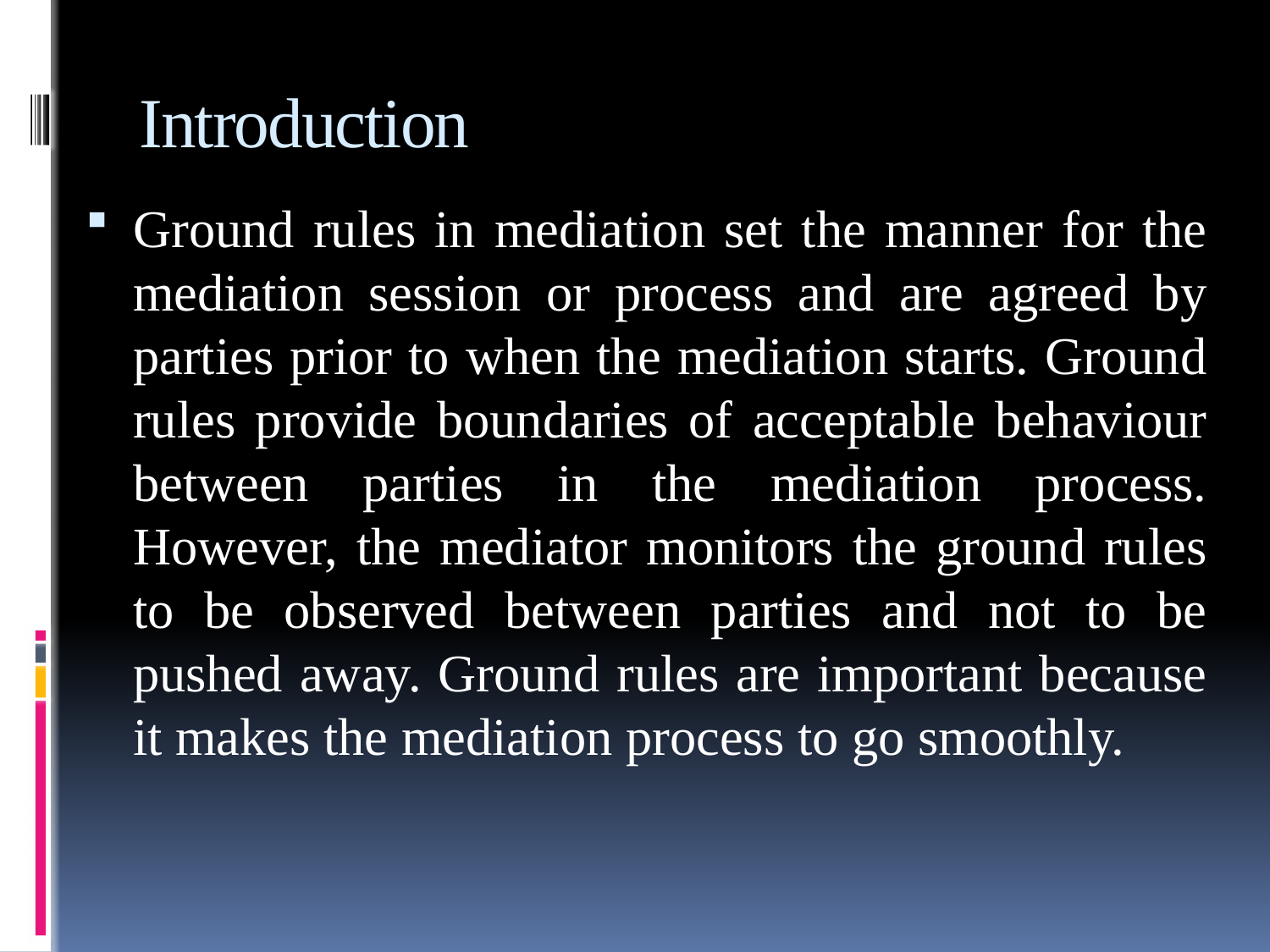

# Introduction
Ground rules in mediation set the manner for the mediation session or process and are agreed by parties prior to when the mediation starts. Ground rules provide boundaries of acceptable behaviour between parties in the mediation process. However, the mediator monitors the ground rules to be observed between parties and not to be pushed away. Ground rules are important because it makes the mediation process to go smoothly.